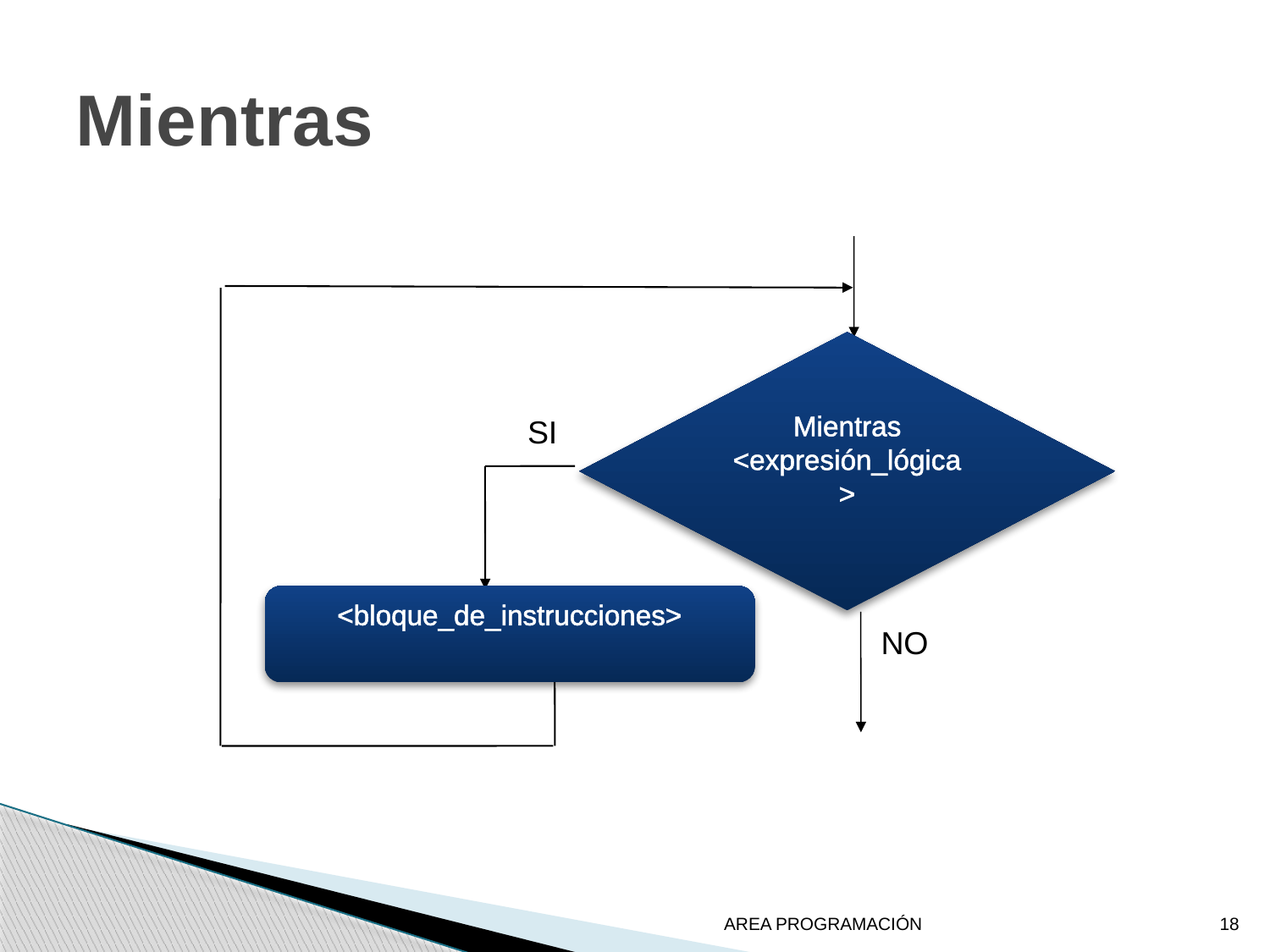

# Mientras

Mientras
<expresión_lógica>

SI

<bloque_de_instrucciones>

NO

AREA PROGRAMACIÓN
18